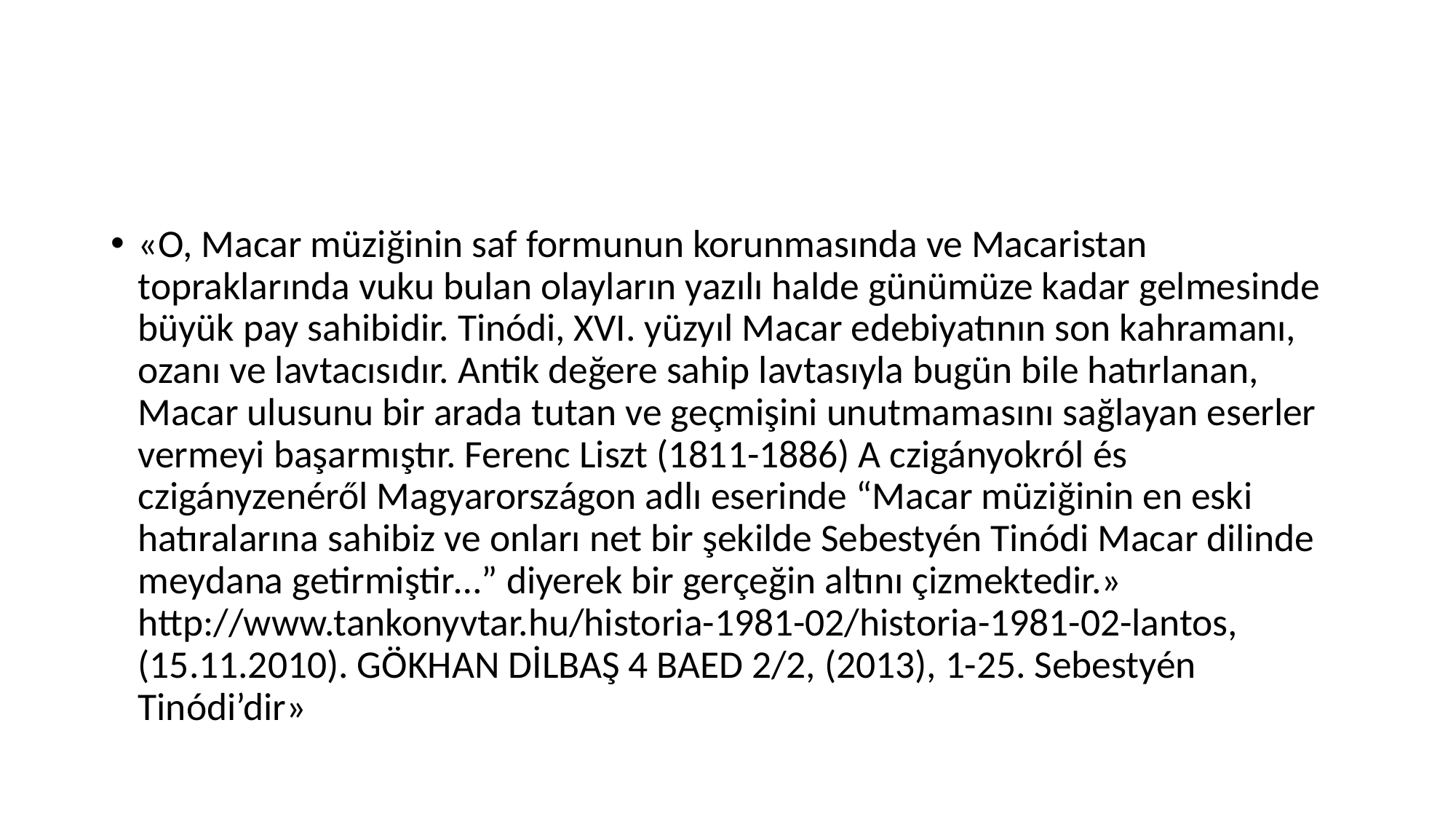

«O, Macar müziğinin saf formunun korunmasında ve Macaristan topraklarında vuku bulan olayların yazılı halde günümüze kadar gelmesinde büyük pay sahibidir. Tinódi, XVI. yüzyıl Macar edebiyatının son kahramanı, ozanı ve lavtacısıdır. Antik değere sahip lavtasıyla bugün bile hatırlanan, Macar ulusunu bir arada tutan ve geçmişini unutmamasını sağlayan eserler vermeyi başarmıştır. Ferenc Liszt (1811-1886) A czigányokról és czigányzenéről Magyarországon adlı eserinde “Macar müziğinin en eski hatıralarına sahibiz ve onları net bir şekilde Sebestyén Tinódi Macar dilinde meydana getirmiştir…” diyerek bir gerçeğin altını çizmektedir.» http://www.tankonyvtar.hu/historia-1981-02/historia-1981-02-lantos, (15.11.2010). GÖKHAN DİLBAŞ 4 BAED 2/2, (2013), 1-25. Sebestyén Tinódi’dir»